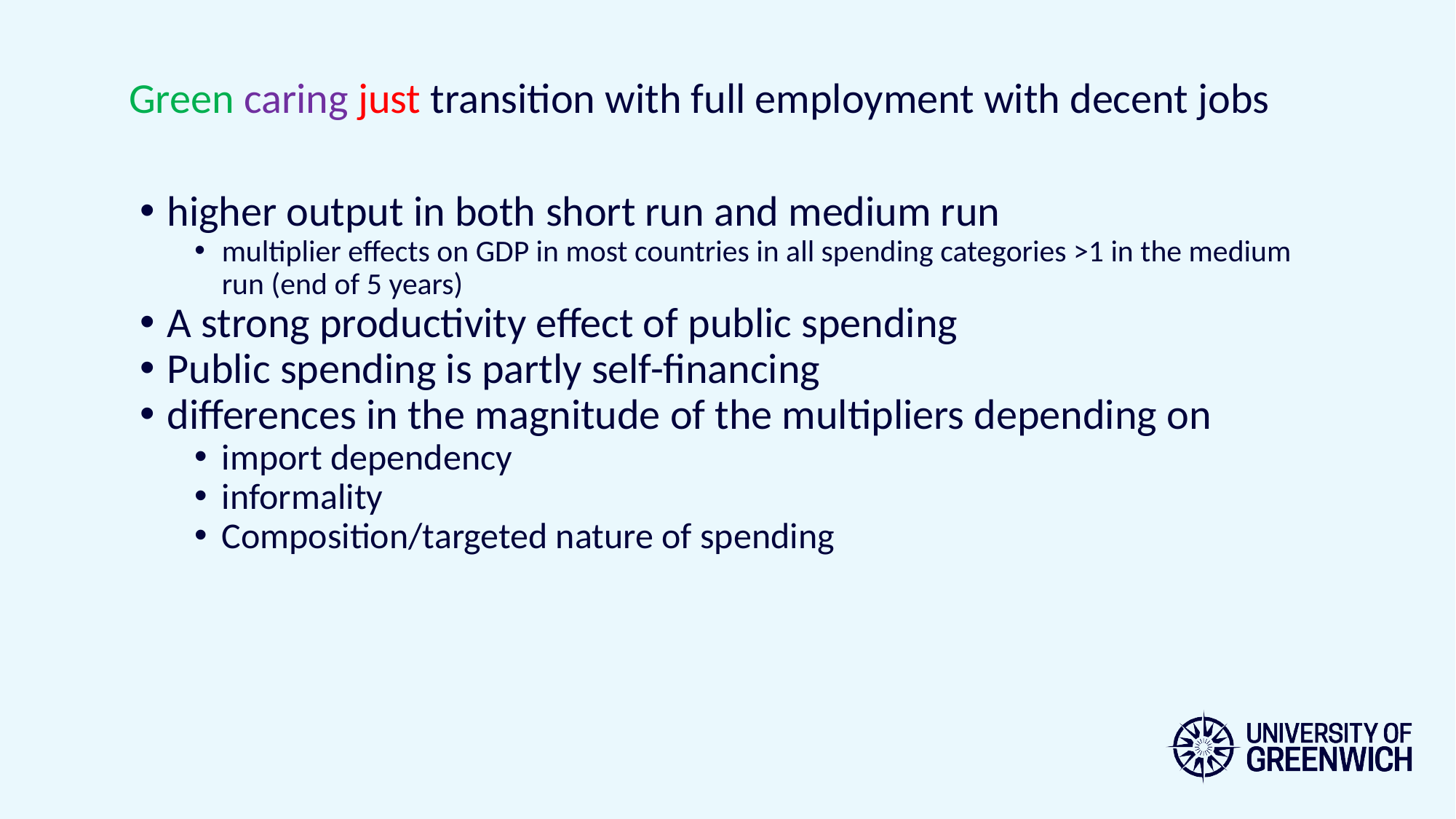

Green caring just transition with full employment with decent jobs
higher output in both short run and medium run
multiplier effects on GDP in most countries in all spending categories >1 in the medium run (end of 5 years)
A strong productivity effect of public spending
Public spending is partly self-financing
differences in the magnitude of the multipliers depending on
import dependency
informality
Composition/targeted nature of spending